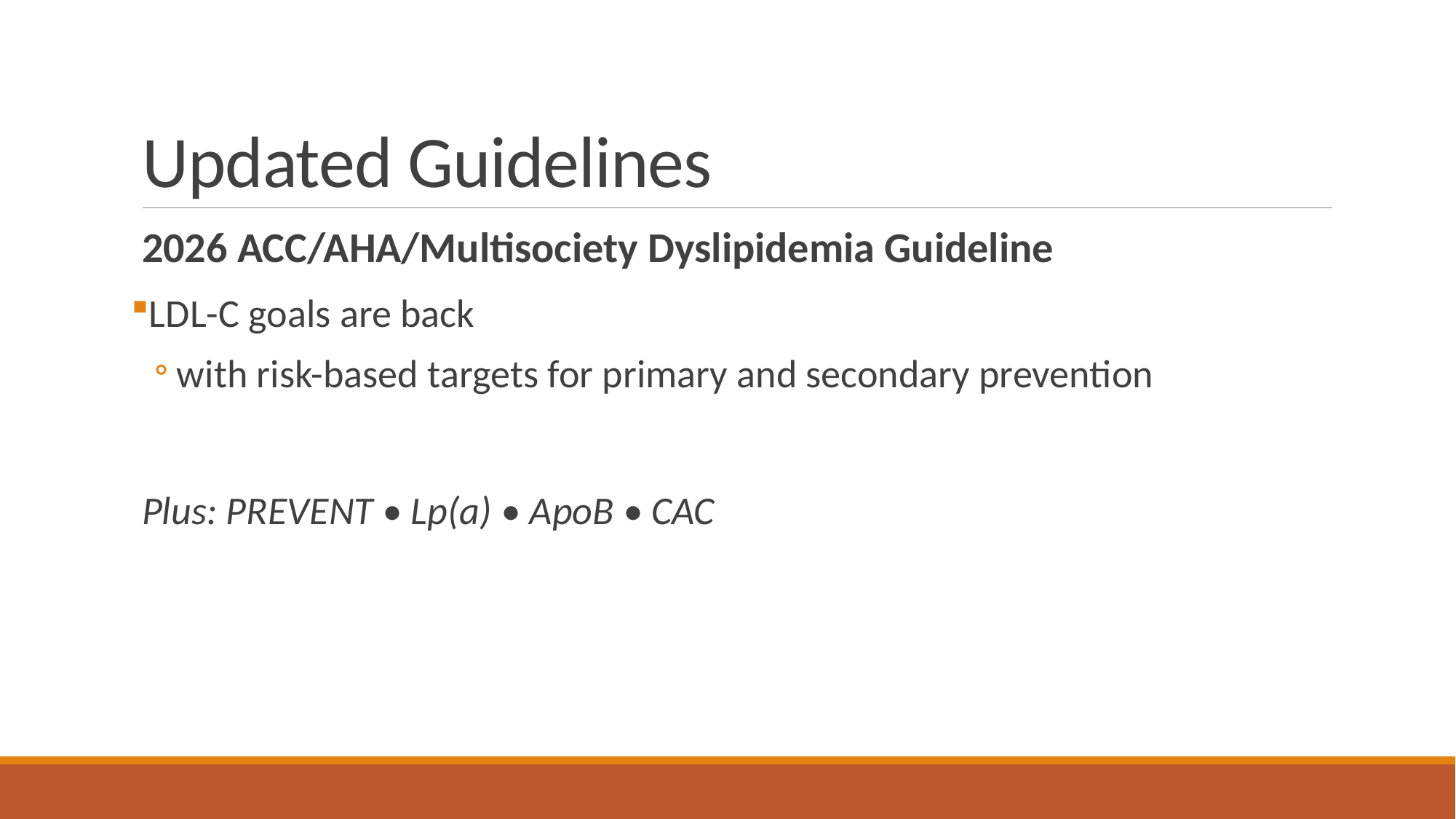

# Updated Guidelines
2026 ACC/AHA/Multisociety Dyslipidemia Guideline
LDL-C goals are back
with risk-based targets for primary and secondary prevention

Plus: PREVENT • Lp(a) • ApoB • CAC